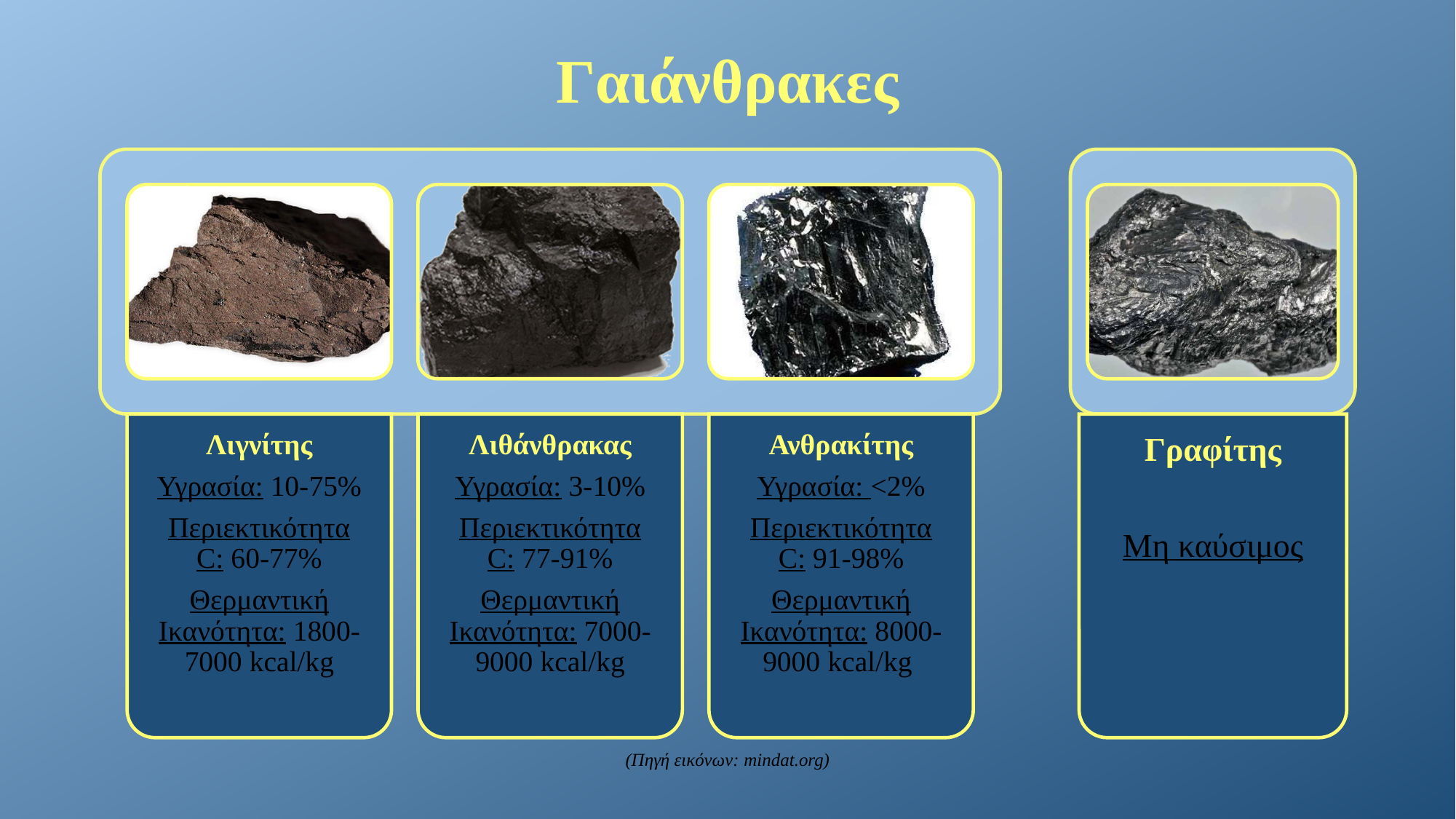

# Γαιάνθρακες
Λιγνίτης
Υγρασία: 10-75%
Περιεκτικότητα C: 60-77%
Θερμαντική Ικανότητα: 1800-7000 kcal/kg
Λιθάνθρακας
Υγρασία: 3-10%
Περιεκτικότητα C: 77-91%
Θερμαντική Ικανότητα: 7000-9000 kcal/kg
Ανθρακίτης
Υγρασία: <2%
Περιεκτικότητα C: 91-98%
Θερμαντική Ικανότητα: 8000-9000 kcal/kg
Γραφίτης

Μη καύσιμος
(Πηγή εικόνων: mindat.org)